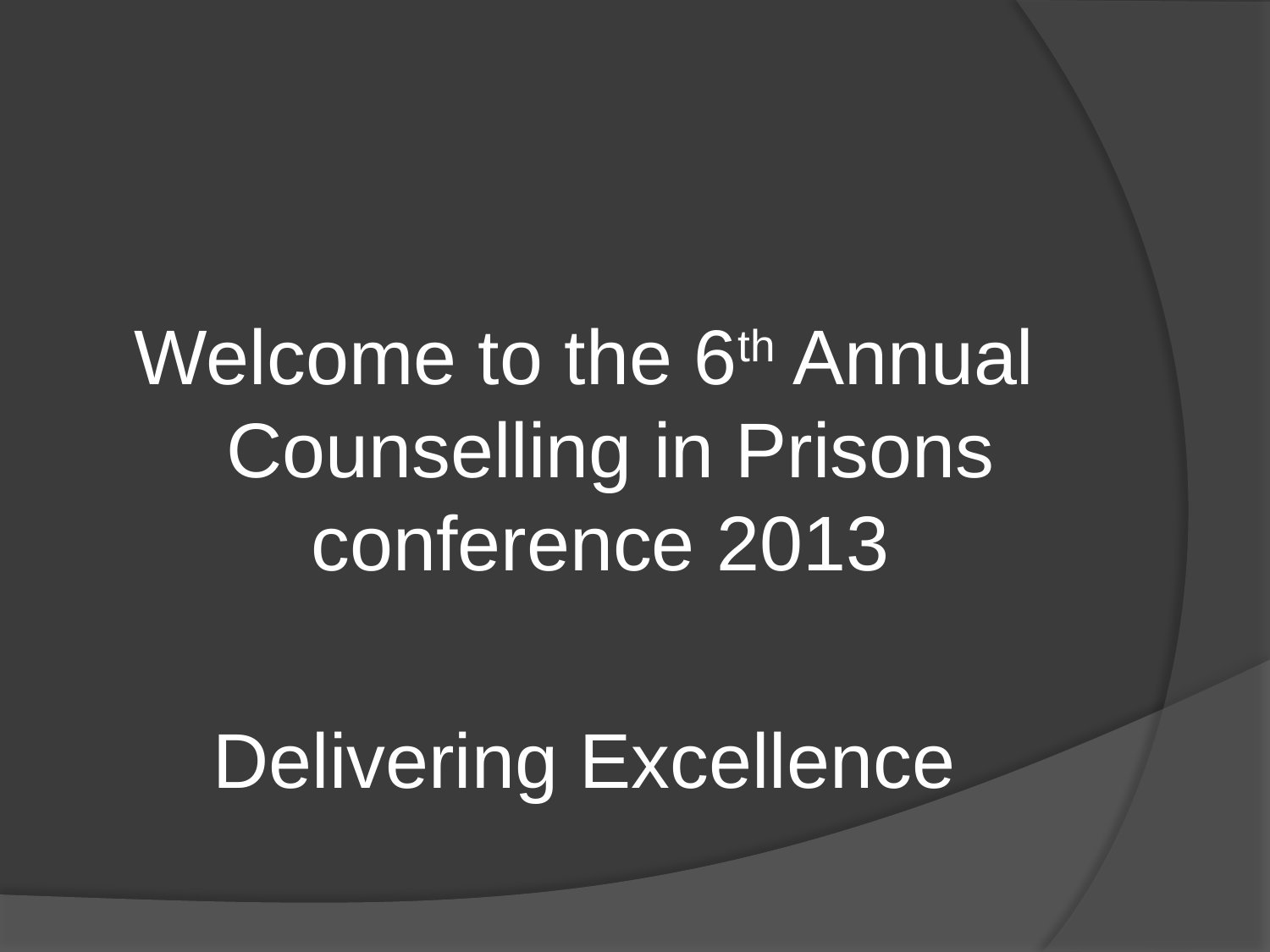

#

Welcome to the 6th Annual Counselling in Prisons conference 2013

Delivering Excellence